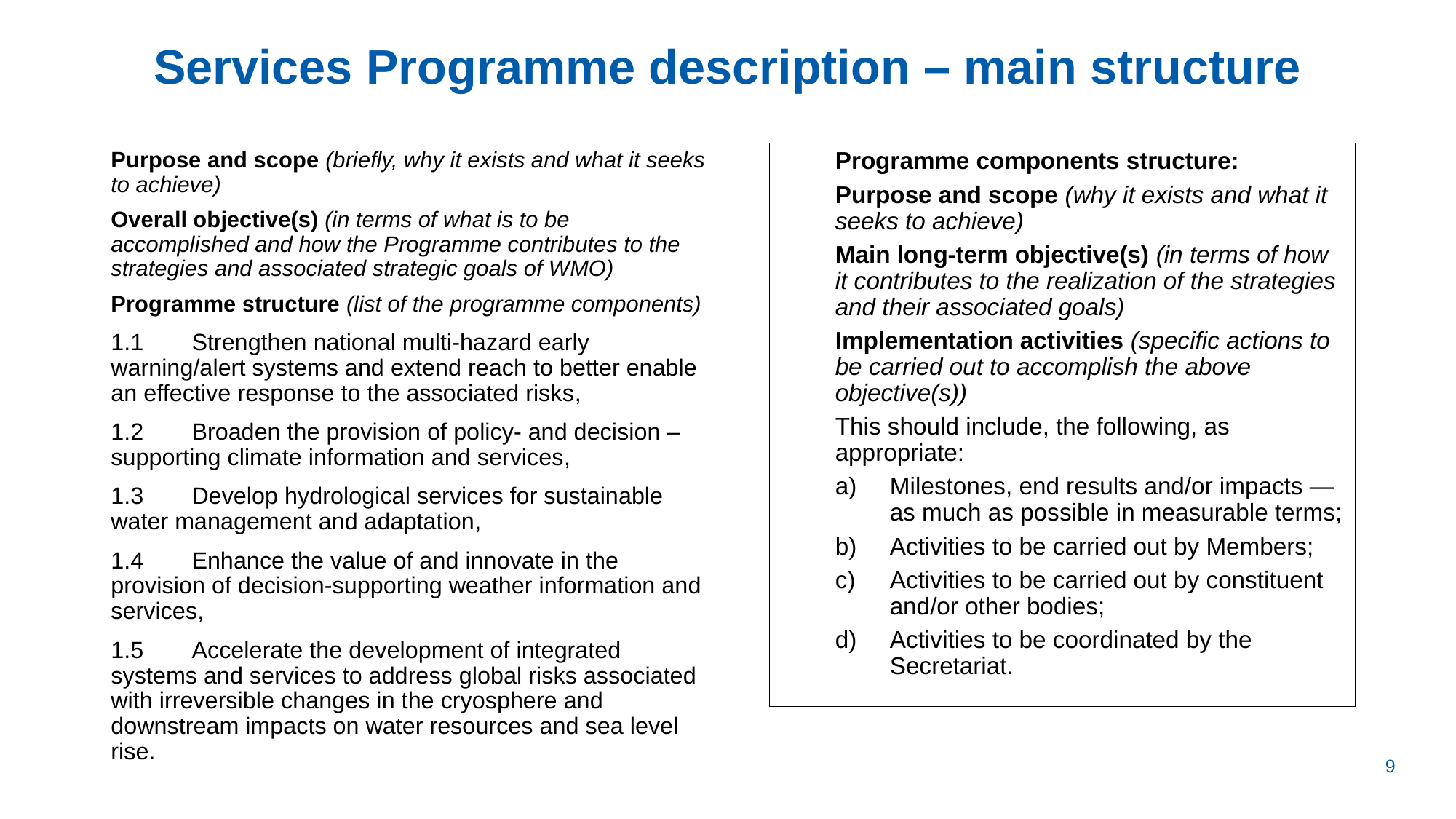

# Services Programme description – main structure
Purpose and scope (briefly, why it exists and what it seeks to achieve)
Overall objective(s) (in terms of what is to be accomplished and how the Programme contributes to the strategies and associated strategic goals of WMO)
Programme structure (list of the programme components)
1.1	Strengthen national multi-hazard early warning/alert systems and extend reach to better enable an effective response to the associated risks,
1.2	Broaden the provision of policy- and decision – supporting climate information and services,
1.3	Develop hydrological services for sustainable water management and adaptation,
1.4	Enhance the value of and innovate in the provision of decision-supporting weather information and services,
1.5	Accelerate the development of integrated systems and services to address global risks associated with irreversible changes in the cryosphere and downstream impacts on water resources and sea level rise.

Programme components structure:
Purpose and scope (why it exists and what it seeks to achieve)
Main long-term objective(s) (in terms of how it contributes to the realization of the strategies and their associated goals)
Implementation activities (specific actions to be carried out to accomplish the above objective(s))
This should include, the following, as appropriate:
Milestones, end results and/or impacts — as much as possible in measurable terms;
Activities to be carried out by Members;
Activities to be carried out by constituent and/or other bodies;
Activities to be coordinated by the Secretariat.

|  | 9 |
| --- | --- |